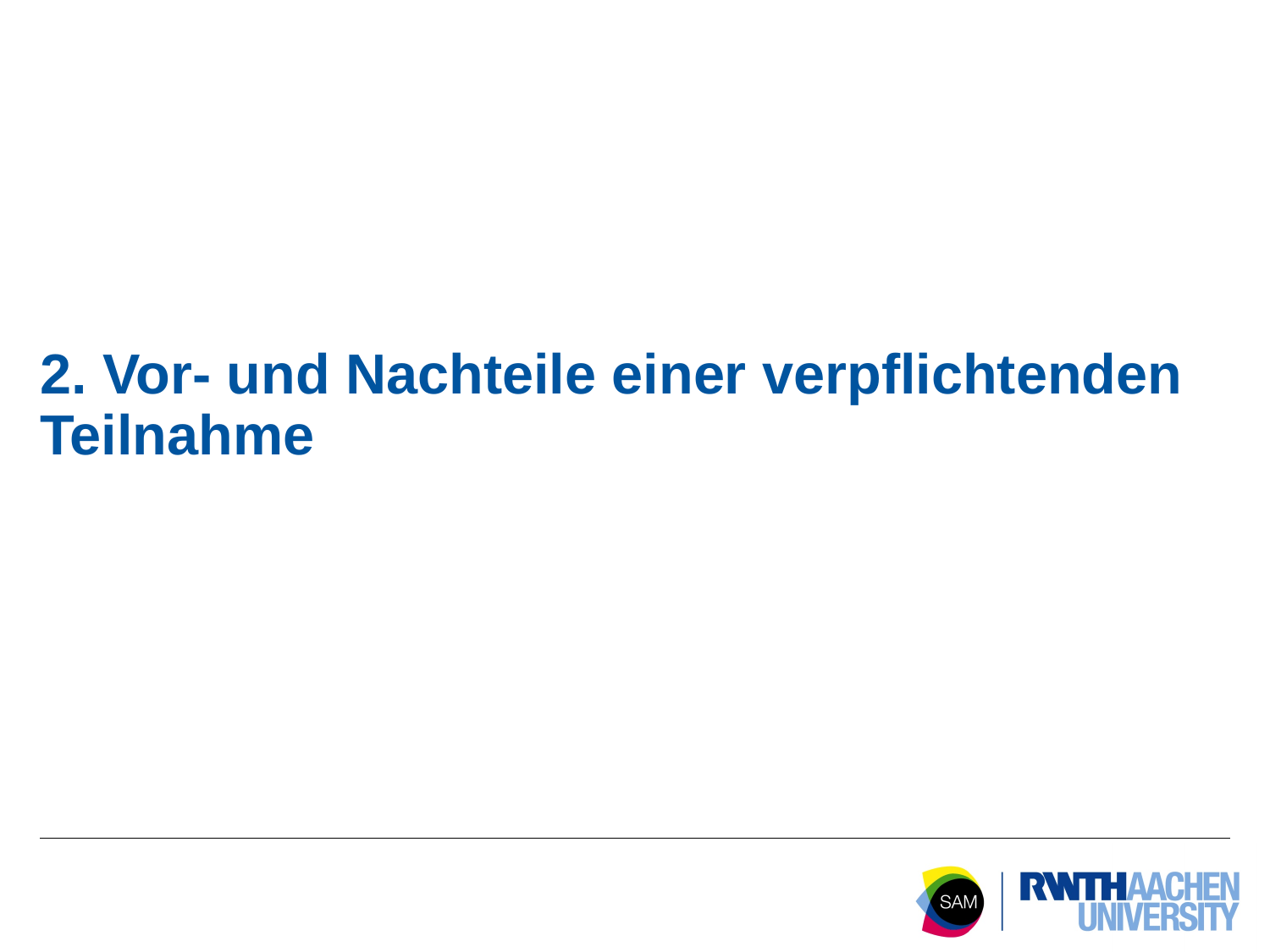

# 2. Vor- und Nachteile einer verpflichtenden Teilnahme